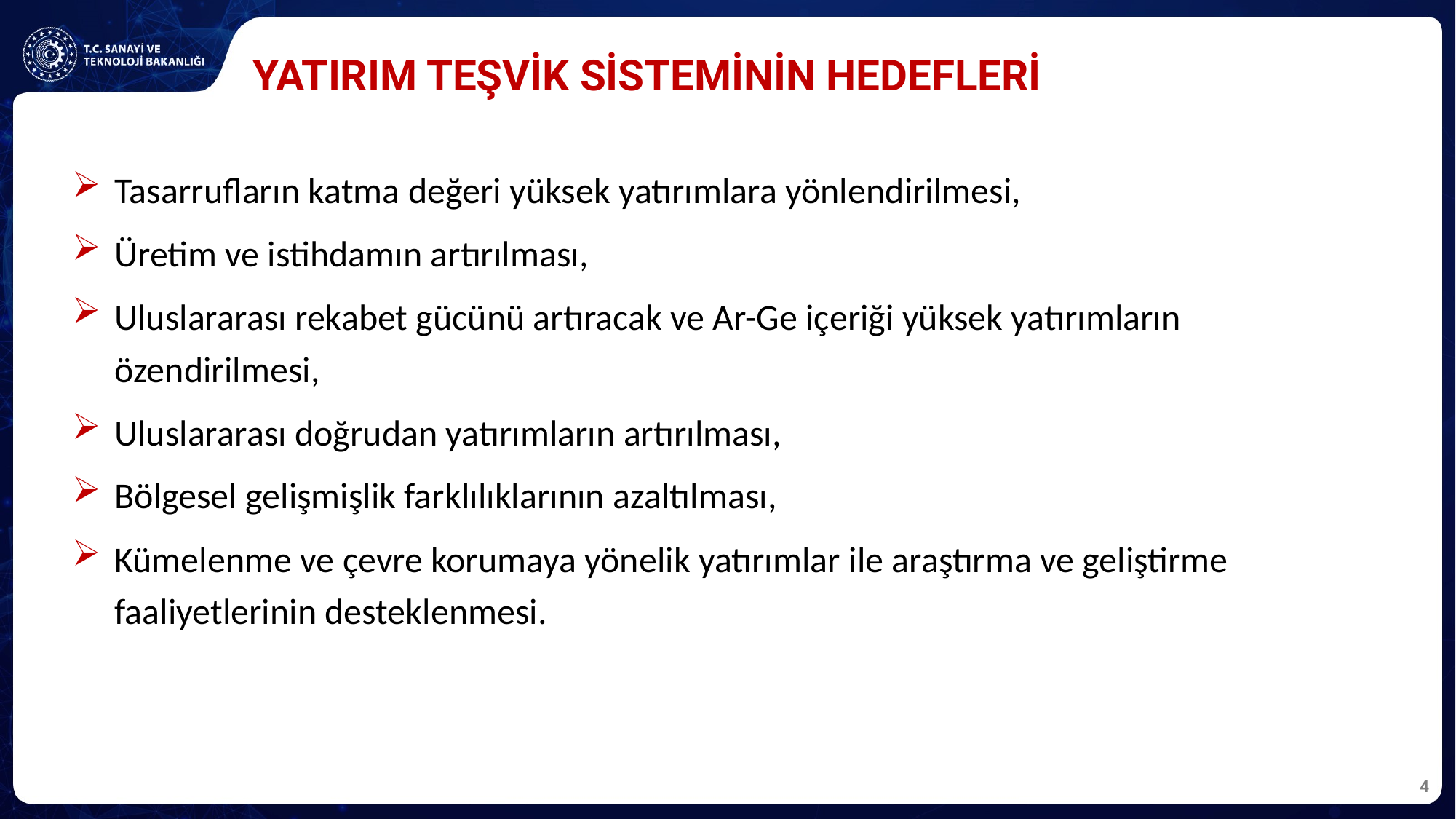

# YATIRIM TEŞVİK SİSTEMİNİN HEDEFLERİ
Tasarrufların katma değeri yüksek yatırımlara yönlendirilmesi,
Üretim ve istihdamın artırılması,
Uluslararası rekabet gücünü artıracak ve Ar-Ge içeriği yüksek yatırımların özendirilmesi,
Uluslararası doğrudan yatırımların artırılması,
Bölgesel gelişmişlik farklılıklarının azaltılması,
Kümelenme ve çevre korumaya yönelik yatırımlar ile araştırma ve geliştirme faaliyetlerinin desteklenmesi.

4